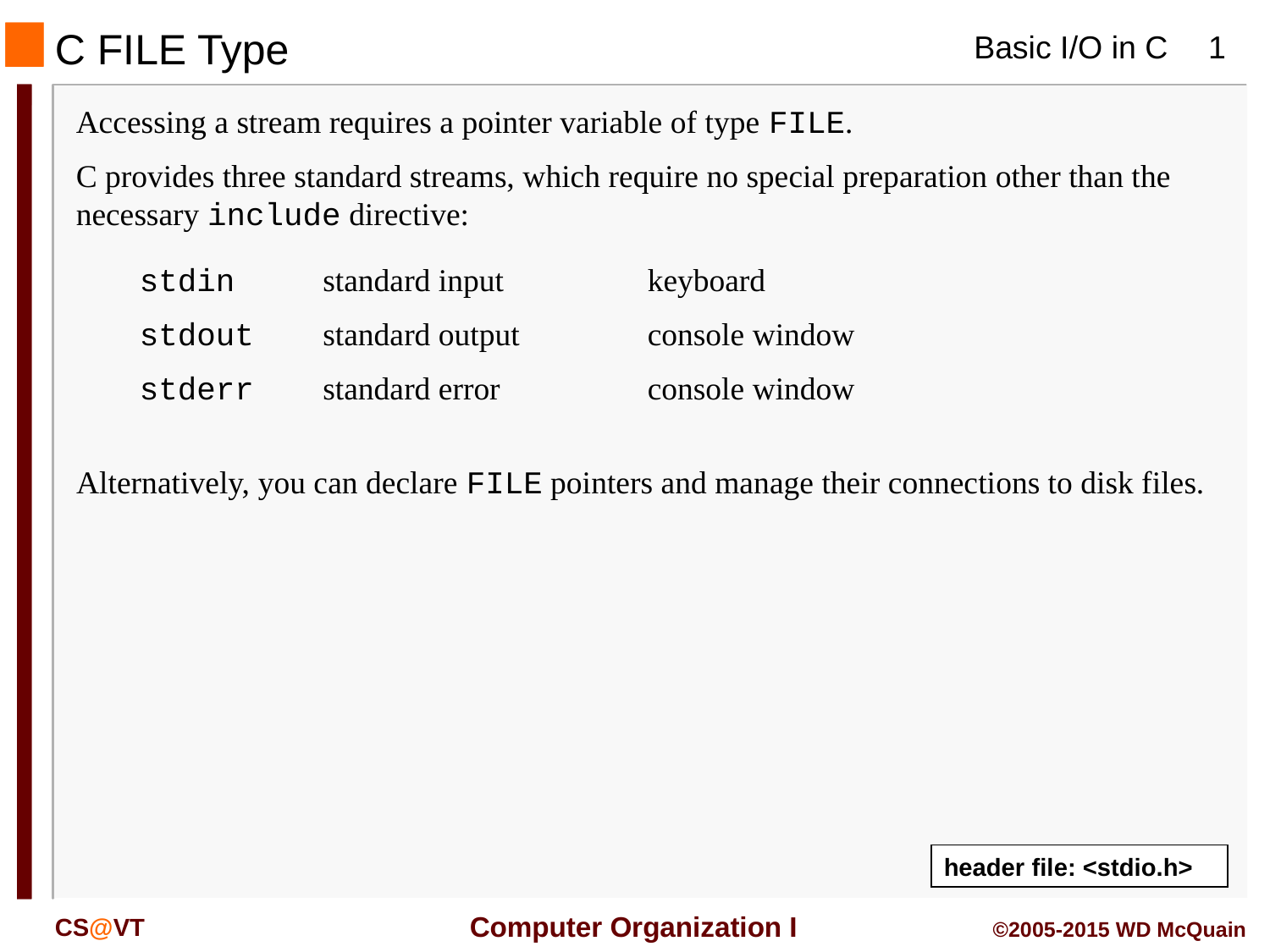

# C FILE Type
Accessing a stream requires a pointer variable of type FILE.
C provides three standard streams, which require no special preparation other than the necessary include directive:
	stdin	standard input	keyboard
	stdout	standard output	console window
	stderr	standard error	console window
Alternatively, you can declare FILE pointers and manage their connections to disk files.
header file: <stdio.h>